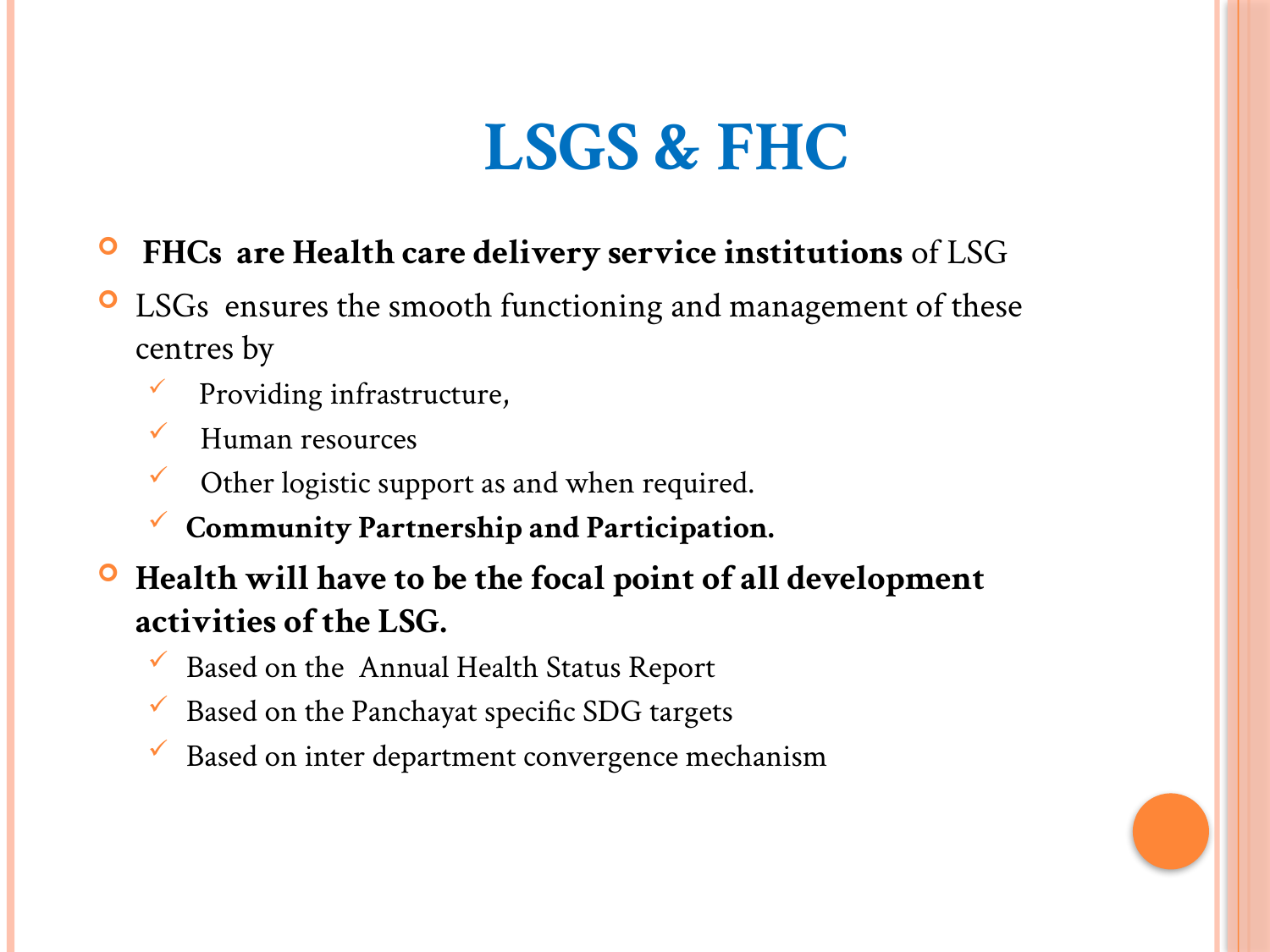

# LSGs & FHC
 FHCs  are Health care delivery service institutions of LSG
LSGs  ensures the smooth functioning and management of these centres by
  Providing infrastructure,
  Human resources
  Other logistic support as and when required.
Community Partnership and Participation.
Health will have to be the focal point of all development activities of the LSG.
Based on the  Annual Health Status Report
Based on the Panchayat specific SDG targets
Based on inter department convergence mechanism